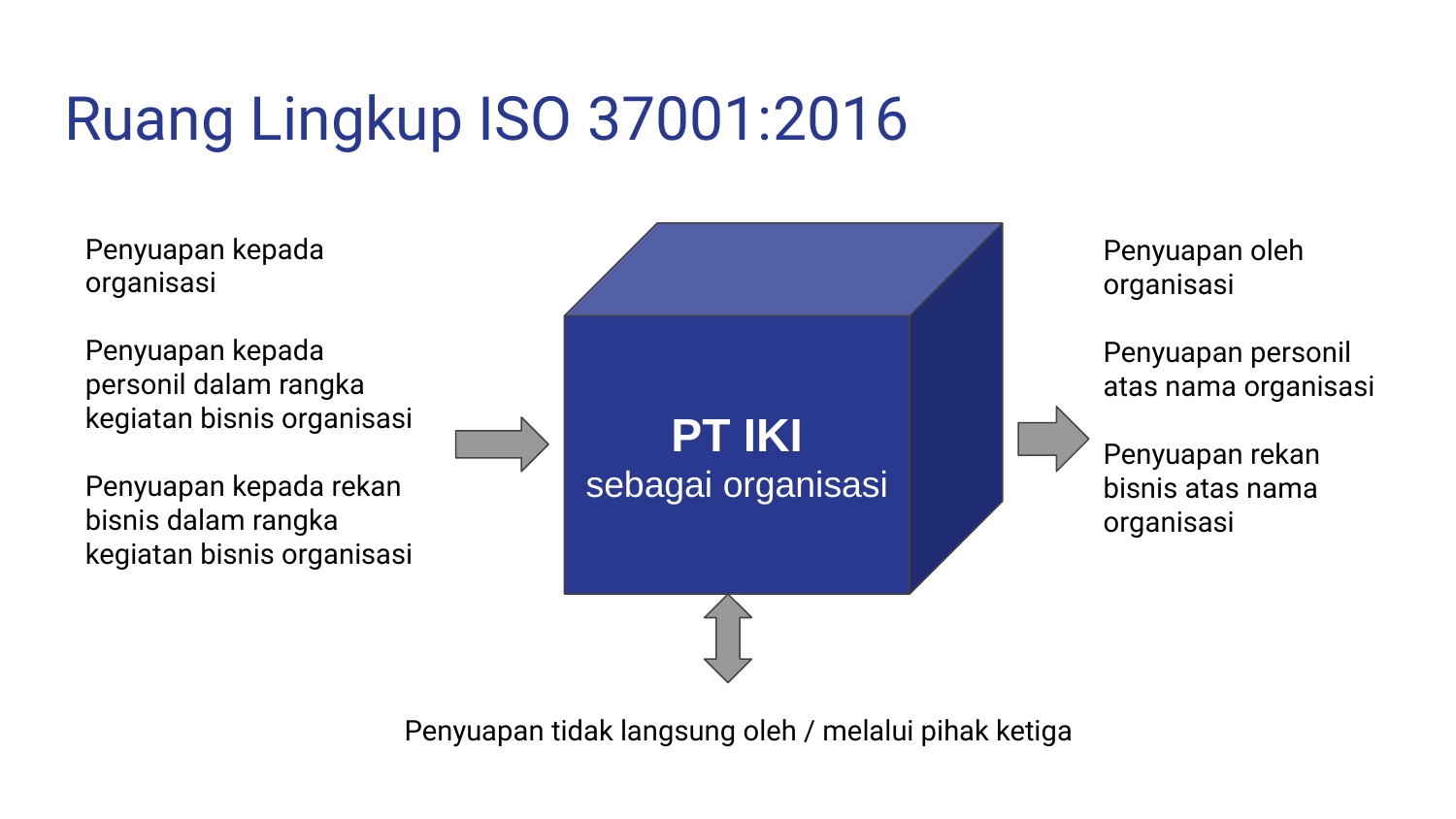

# Ruang Lingkup ISO 37001:2016
Penyuapan kepada organisasi

Penyuapan kepada personil dalam rangka kegiatan bisnis organisasi

Penyuapan kepada rekan bisnis dalam rangka kegiatan bisnis organisasi
Penyuapan oleh organisasi

Penyuapan personil atas nama organisasi

Penyuapan rekan bisnis atas nama organisasi
PT IKI
sebagai organisasi

Penyuapan tidak langsung oleh / melalui pihak ketiga